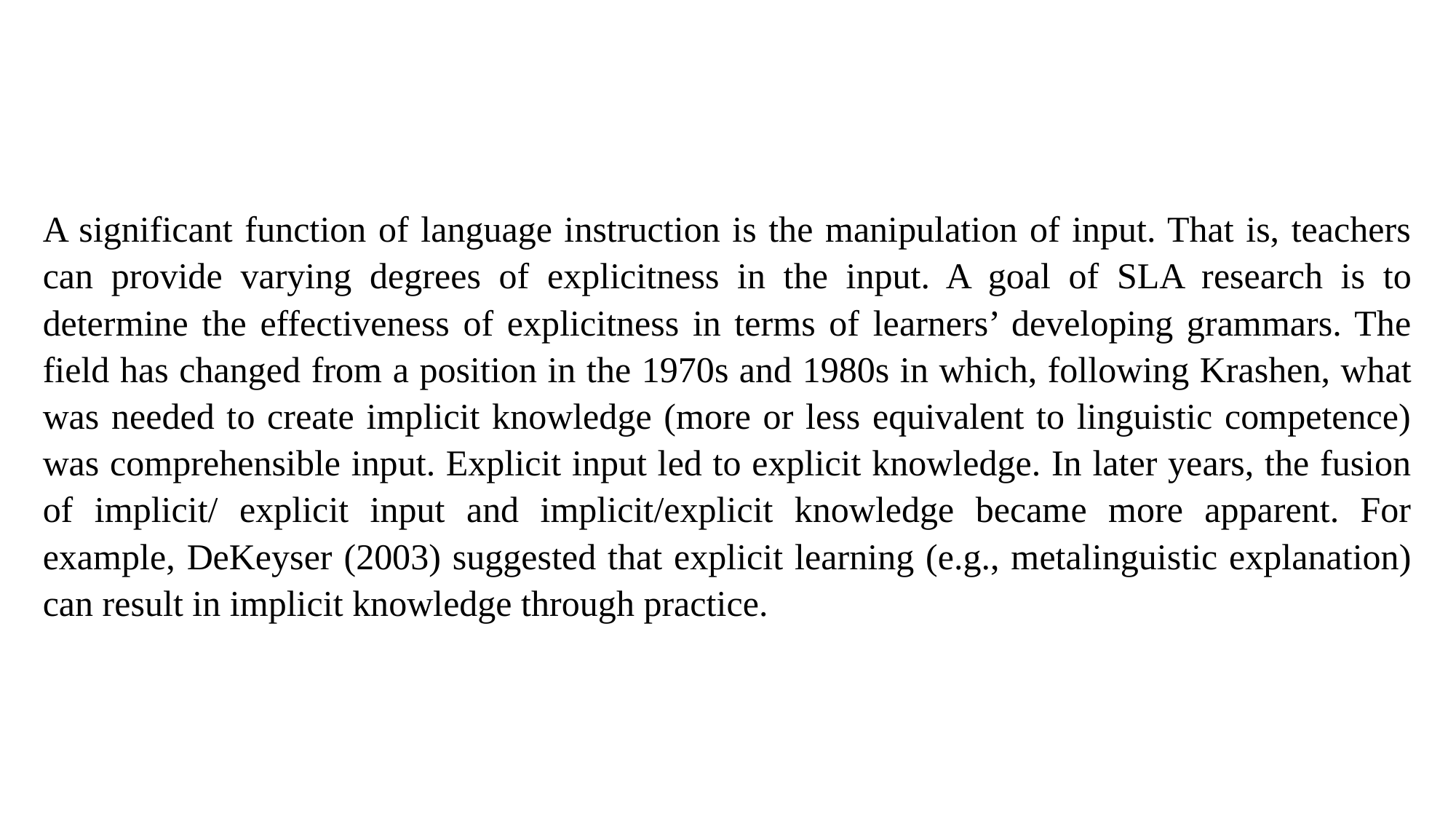

A significant function of language instruction is the manipulation of input. That is, teachers can provide varying degrees of explicitness in the input. A goal of SLA research is to determine the effectiveness of explicitness in terms of learners’ developing grammars. The field has changed from a position in the 1970s and 1980s in which, following Krashen, what was needed to create implicit knowledge (more or less equivalent to linguistic competence) was comprehensible input. Explicit input led to explicit knowledge. In later years, the fusion of implicit/ explicit input and implicit/explicit knowledge became more apparent. For example, DeKeyser (2003) suggested that explicit learning (e.g., metalinguistic explanation) can result in implicit knowledge through practice.